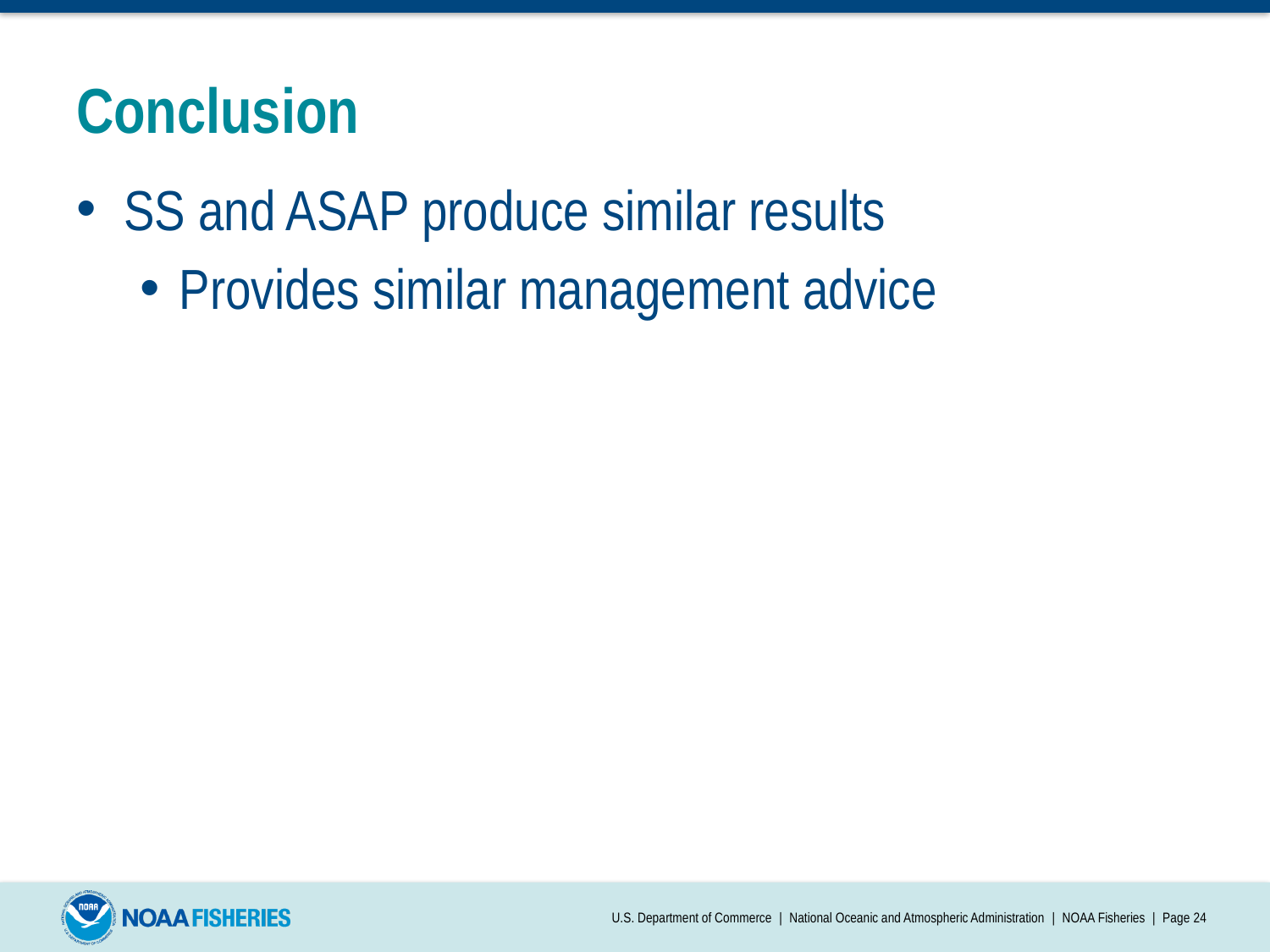

# Conclusion
SS and ASAP produce similar results
Provides similar management advice

U.S. Department of Commerce | National Oceanic and Atmospheric Administration | NOAA Fisheries | Page 24